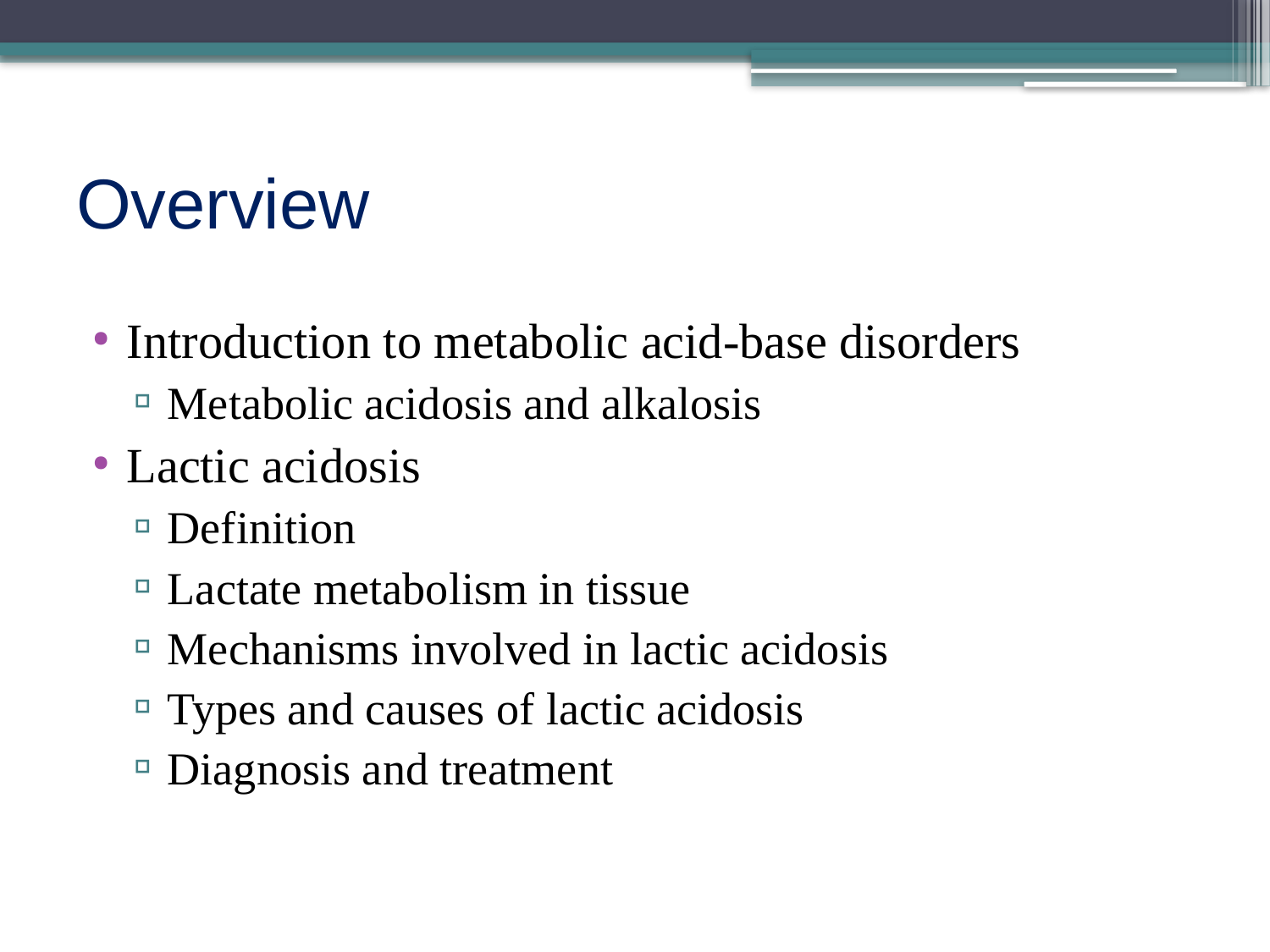

# Overview
Introduction to metabolic acid-base disorders
Metabolic acidosis and alkalosis
Lactic acidosis
Definition
Lactate metabolism in tissue
Mechanisms involved in lactic acidosis
Types and causes of lactic acidosis
Diagnosis and treatment